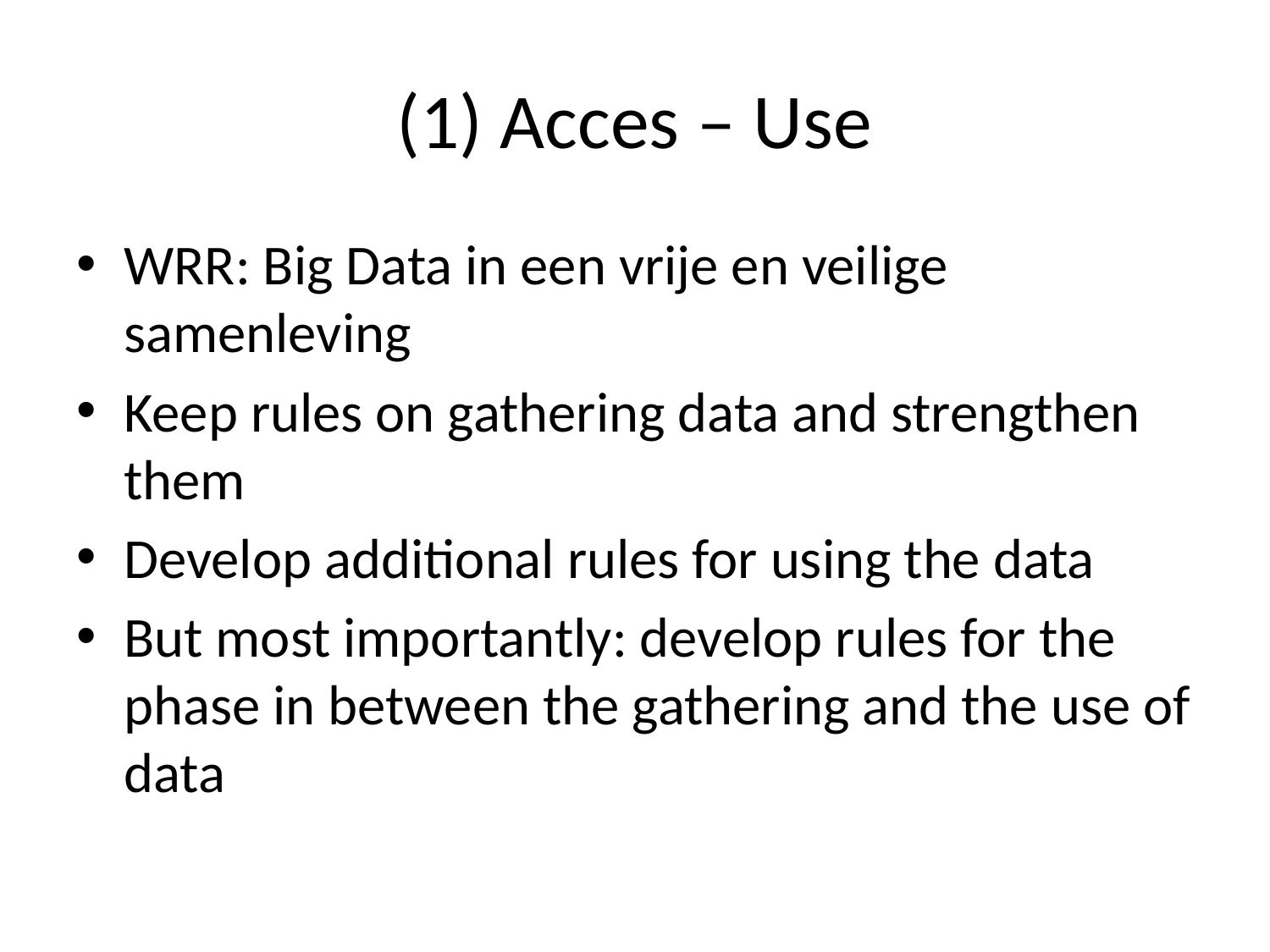

# (1) Acces – Use
WRR: Big Data in een vrije en veilige samenleving
Keep rules on gathering data and strengthen them
Develop additional rules for using the data
But most importantly: develop rules for the phase in between the gathering and the use of data